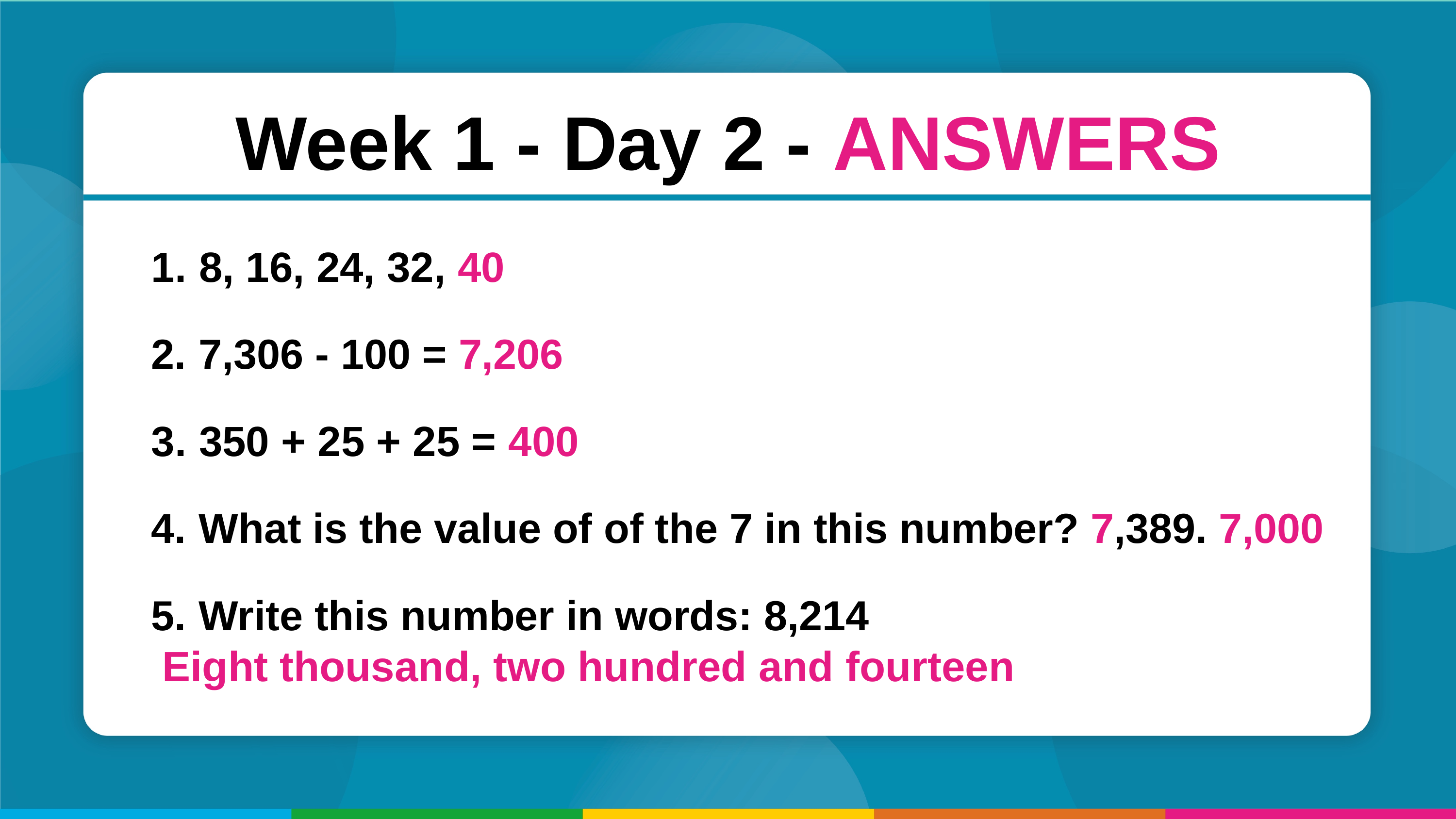

Week 1 - Day 2 - ANSWERS
 8, 16, 24, 32, 40
 7,306 - 100 = 7,206
 350 + 25 + 25 = 400
 What is the value of of the 7 in this number? 7,389. 7,000
 Write this number in words: 8,214
    Eight thousand, two hundred and fourteen